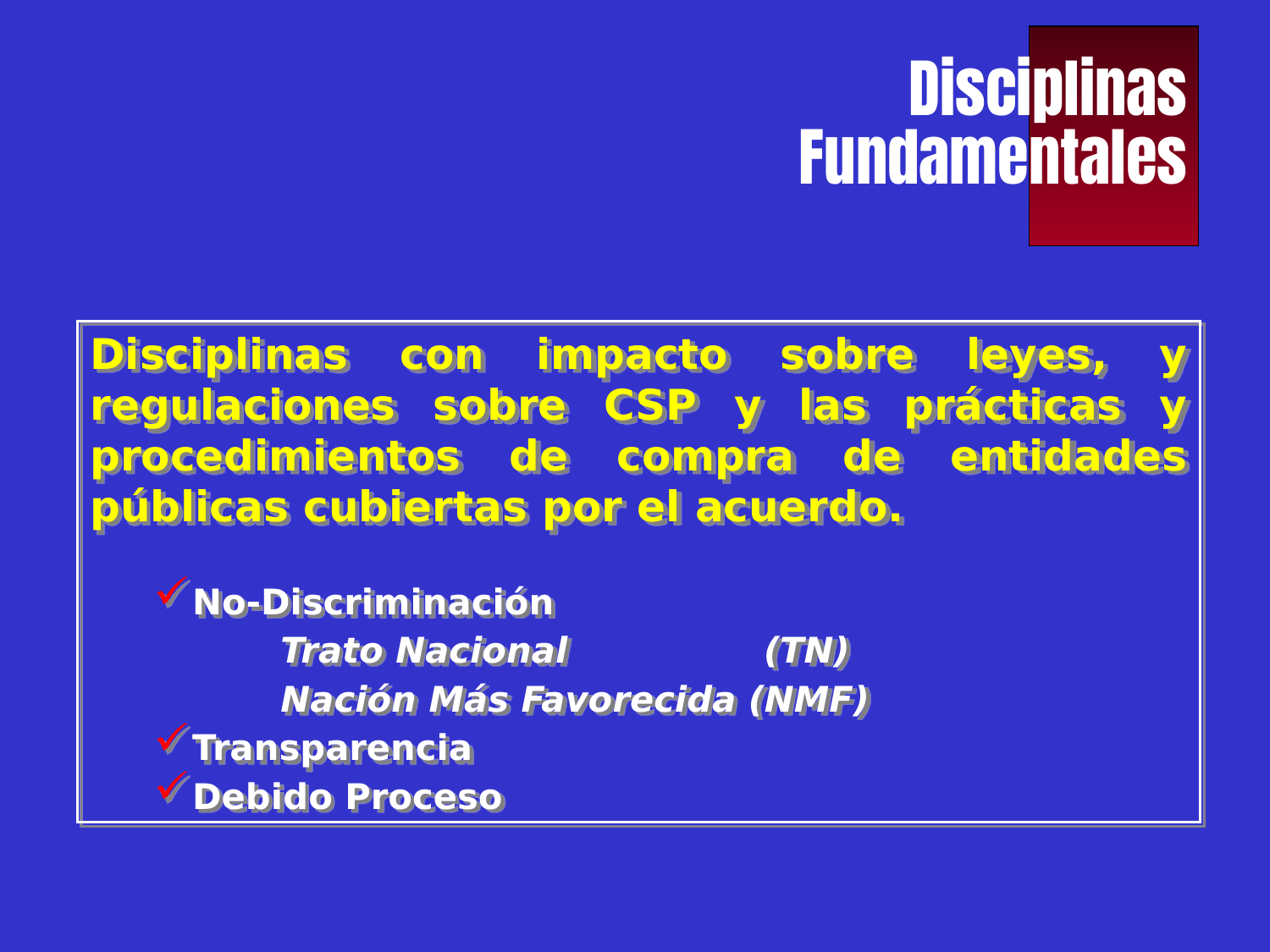

Disciplinas Fundamentales
Disciplinas con impacto sobre leyes, y regulaciones sobre CSP y las prácticas y procedimientos de compra de entidades públicas cubiertas por el acuerdo.

No-Discriminación
Trato Nacional                (TN)
Nación Más Favorecida (NMF)
Transparencia
Debido Proceso